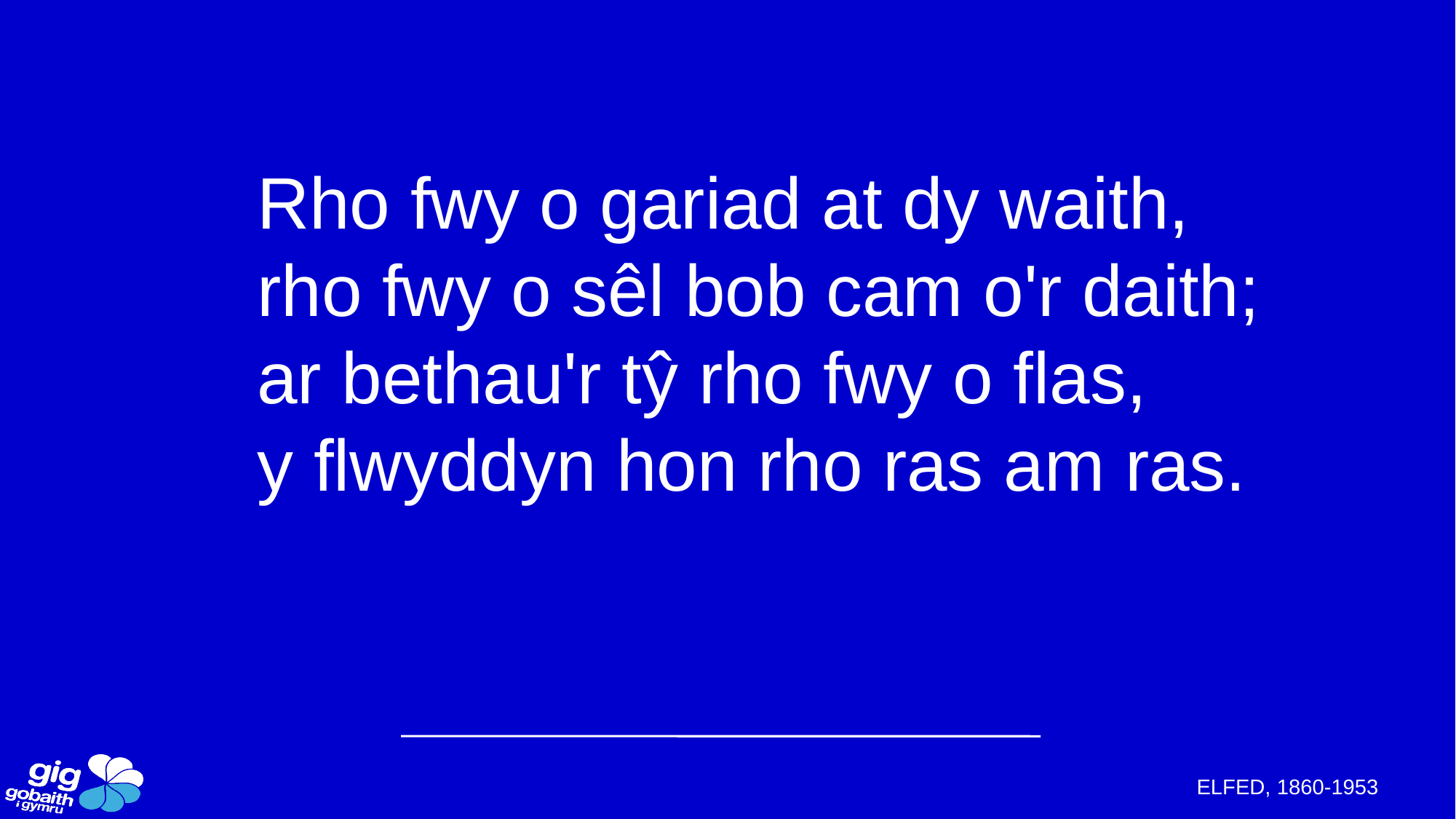

Rho fwy o gariad at dy waith,
rho fwy o sêl bob cam o'r daith;
ar bethau'r tŷ rho fwy o flas,
y flwyddyn hon rho ras am ras.
ELFED, 1860-1953